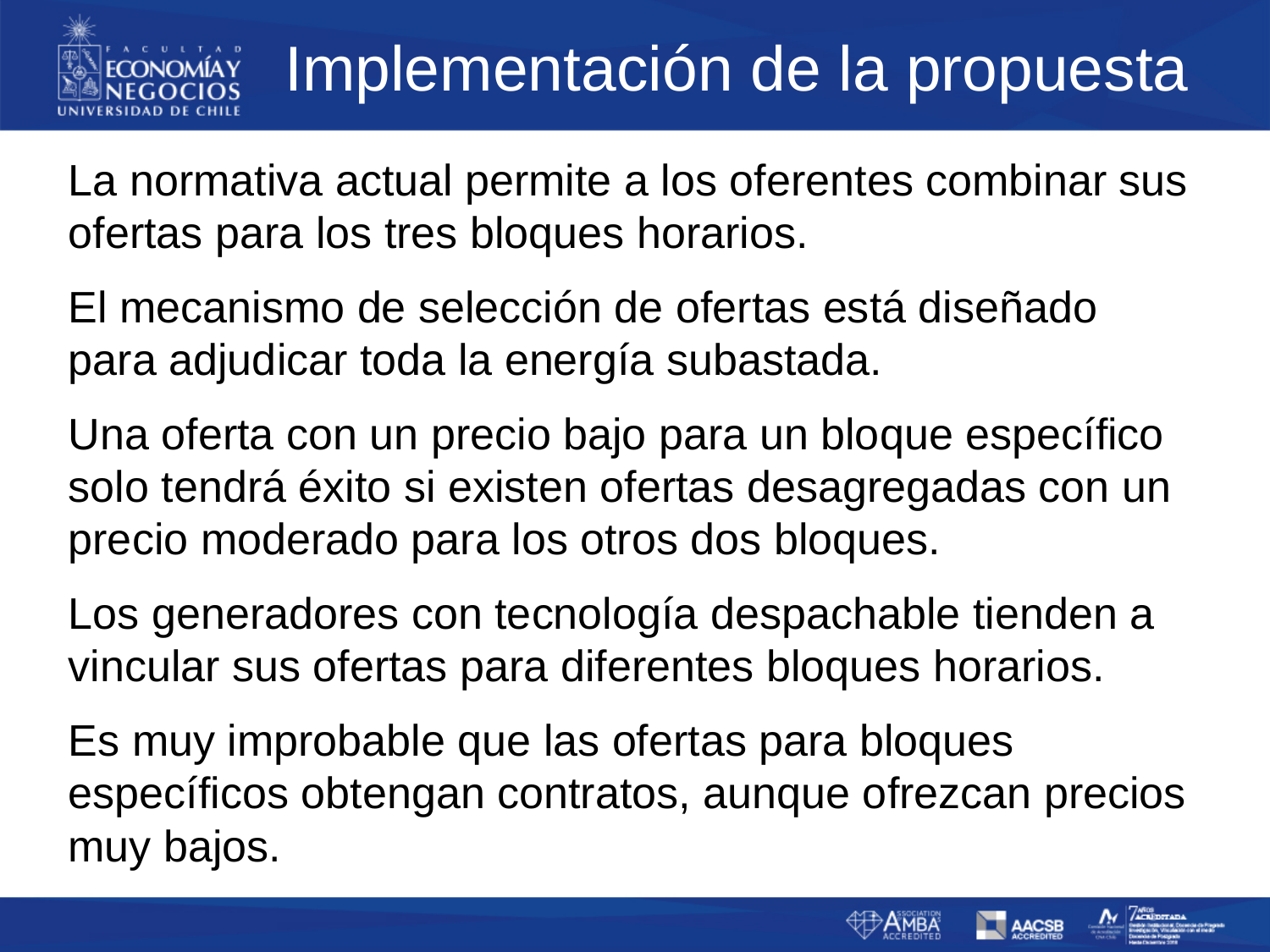

# Implementación de la propuesta
La normativa actual permite a los oferentes combinar sus ofertas para los tres bloques horarios.
El mecanismo de selección de ofertas está diseñado para adjudicar toda la energía subastada.
Una oferta con un precio bajo para un bloque específico solo tendrá éxito si existen ofertas desagregadas con un precio moderado para los otros dos bloques.
Los generadores con tecnología despachable tienden a vincular sus ofertas para diferentes bloques horarios.
Es muy improbable que las ofertas para bloques específicos obtengan contratos, aunque ofrezcan precios muy bajos.